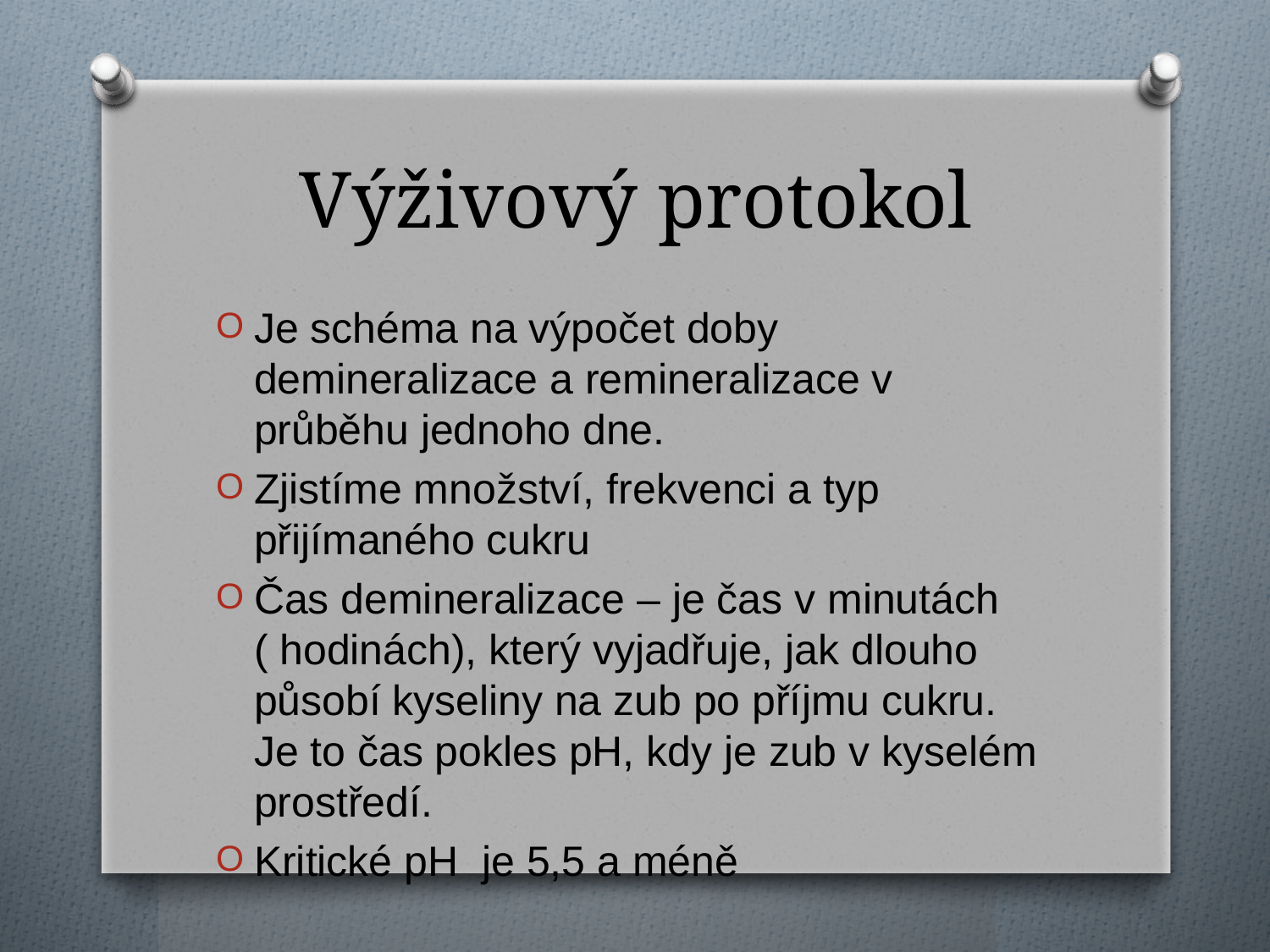

# Výživový protokol
Je schéma na výpočet doby demineralizace a remineralizace v průběhu jednoho dne.
Zjistíme množství, frekvenci a typ přijímaného cukru
Čas demineralizace – je čas v minutách ( hodinách), který vyjadřuje, jak dlouho působí kyseliny na zub po příjmu cukru. Je to čas pokles pH, kdy je zub v kyselém prostředí.
Kritické pH  je 5,5 a méně